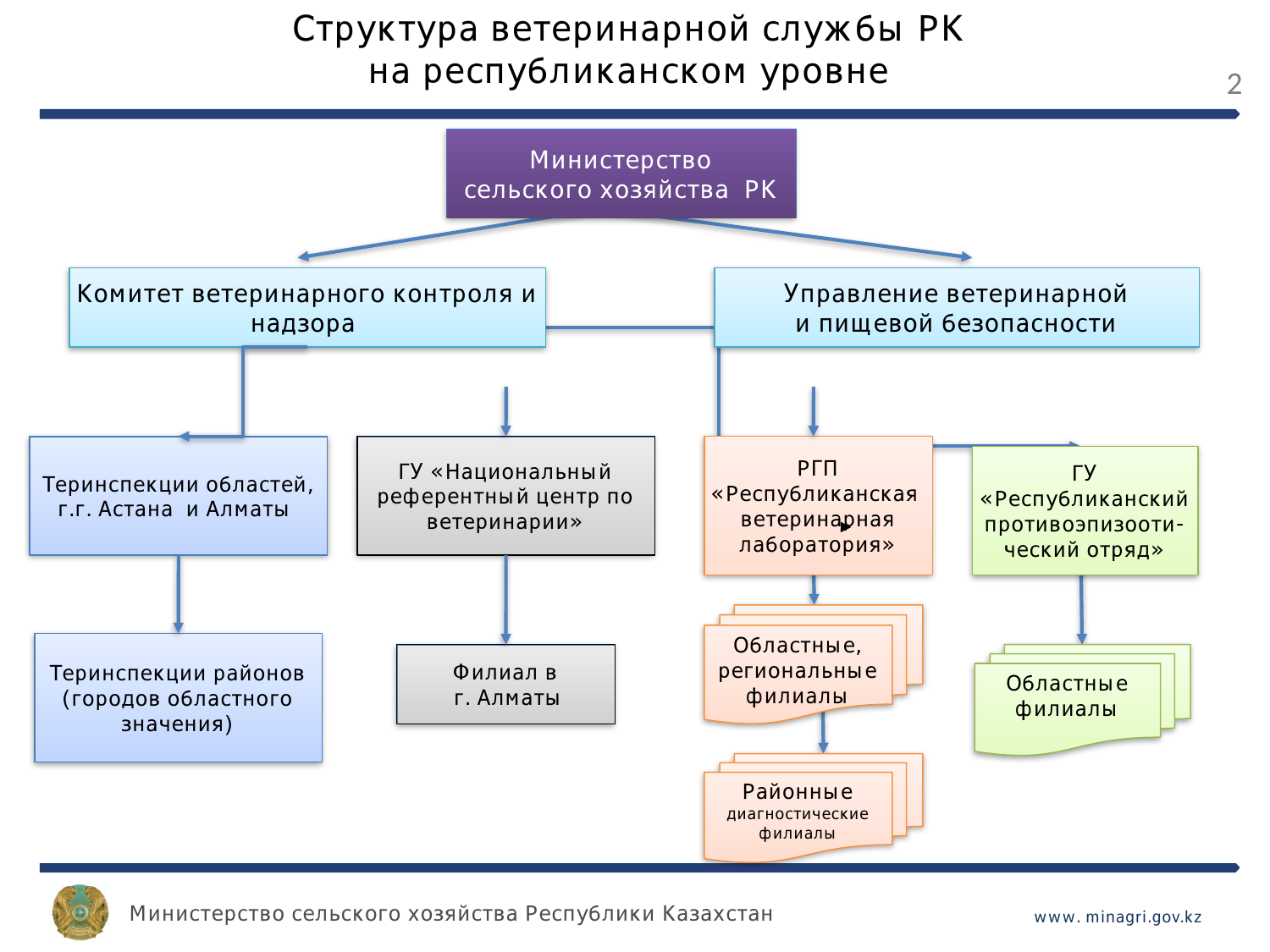

Структура ветеринарной службы РК
на республиканском уровне

Министерство
сельского хозяйства  РК

Комитет ветеринарного контроля и надзора
Управление ветеринарной
 и пищевой безопасности
Теринспекции областей, г.г. Астана  и Алматы

ГУ «Национальный референтный центр по ветеринарии»

РГП «Республиканская  ветеринарная лаборатория»

ГУ
«Республиканский противоэпизооти-ческий отряд»

Областные, региональные филиалы
Теринспекции районов (городов областного значения)
Филиал в
 г. Алматы
Областные
филиалы
Районные
диагностические
филиалы